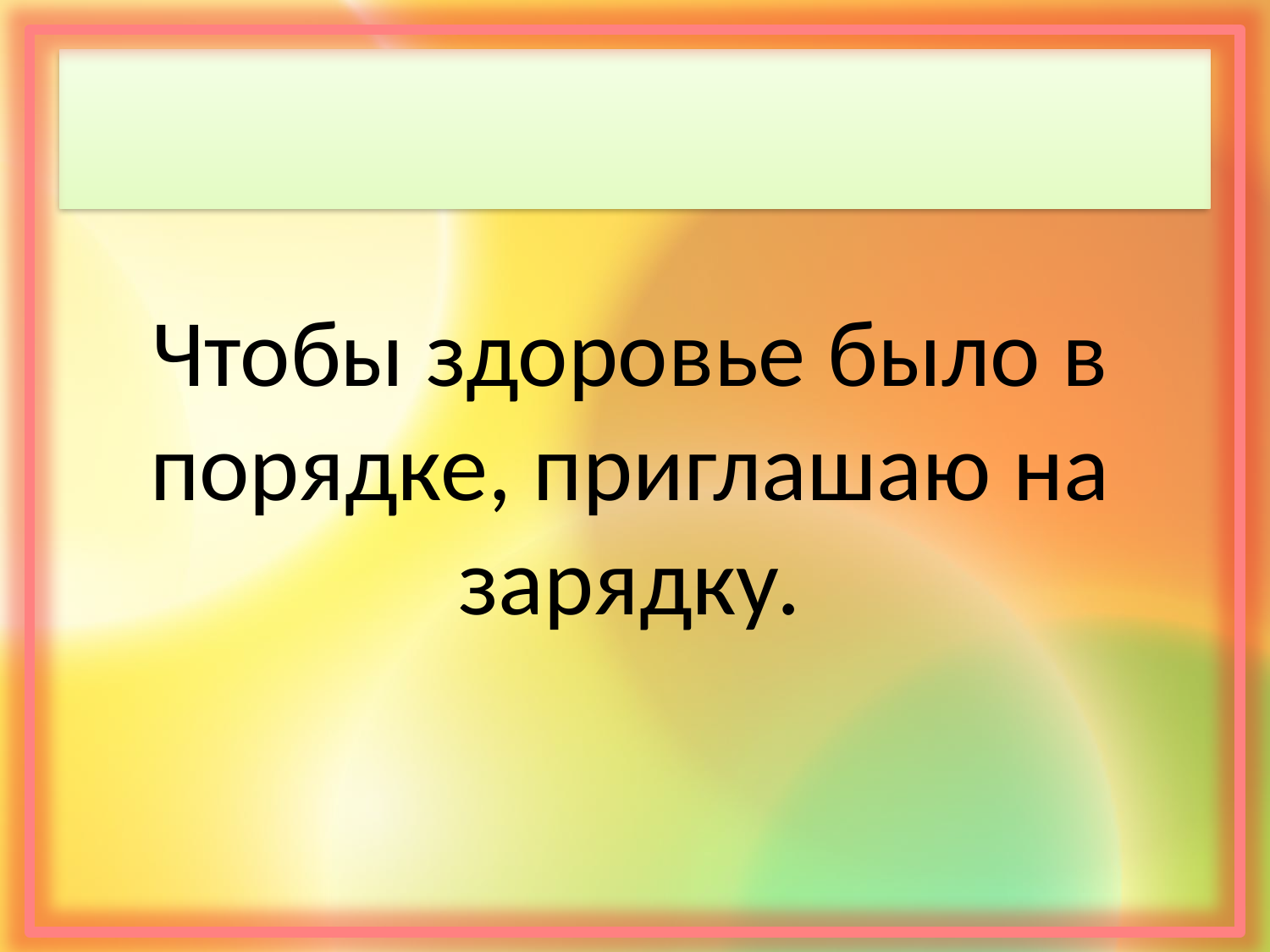

Чтобы здоровье было в порядке, приглашаю на зарядку.